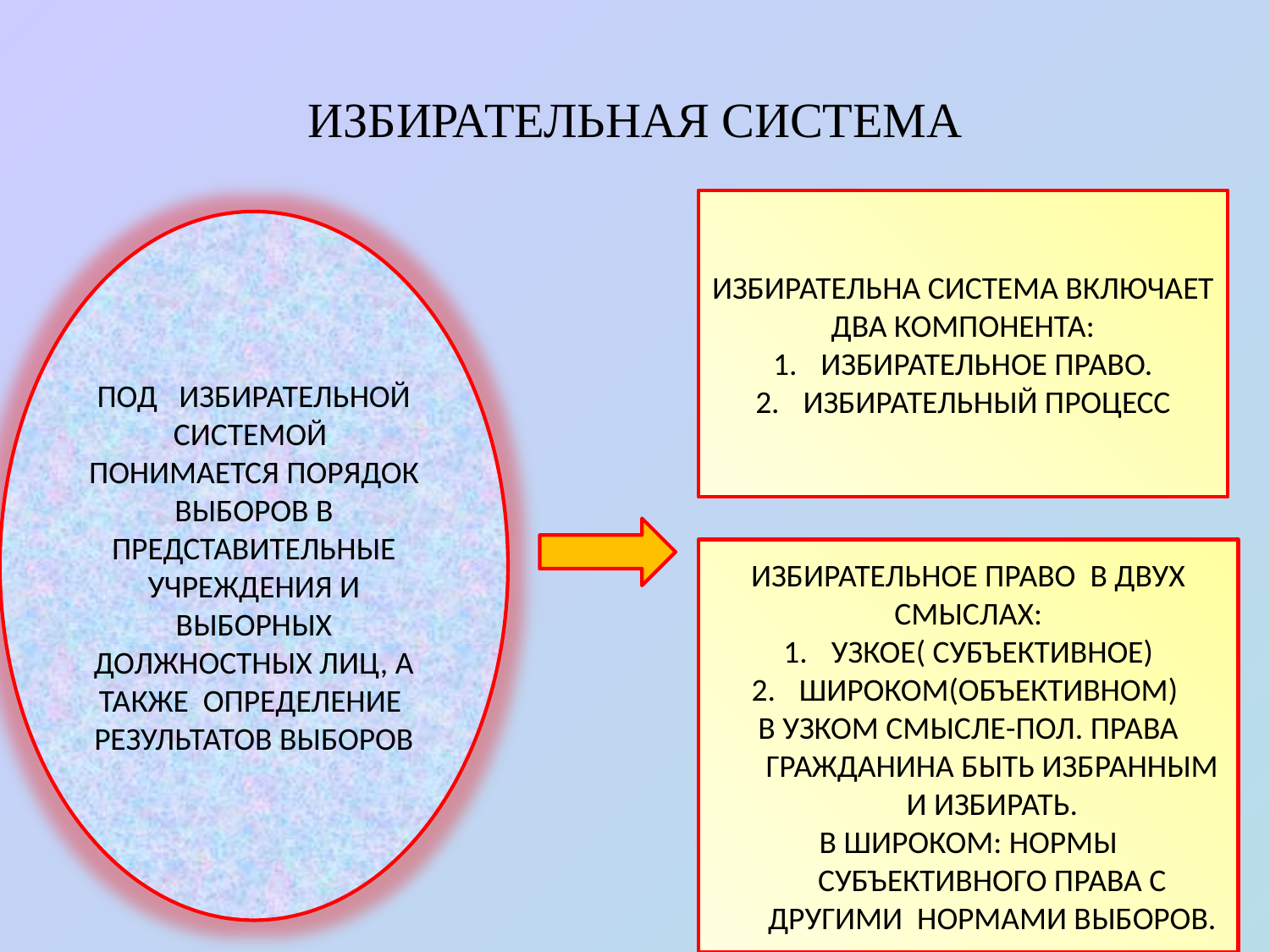

# ИЗБИРАТЕЛЬНАЯ СИСТЕМА
ИЗБИРАТЕЛЬНА СИСТЕМА ВКЛЮЧАЕТ ДВА КОМПОНЕНТА:
ИЗБИРАТЕЛЬНОЕ ПРАВО.
ИЗБИРАТЕЛЬНЫЙ ПРОЦЕСС
ПОД   ИЗБИРАТЕЛЬНОЙ СИСТЕМОЙ  ПОНИМАЕТСЯ ПОРЯДОК ВЫБОРОВ В ПРЕДСТАВИТЕЛЬНЫЕ УЧРЕЖДЕНИЯ И ВЫБОРНЫХ ДОЛЖНОСТНЫХ ЛИЦ, А ТАКЖЕ  ОПРЕДЕЛЕНИЕ  РЕЗУЛЬТАТОВ ВЫБОРОВ

ИЗБИРАТЕЛЬНОЕ ПРАВО  В ДВУХ СМЫСЛАХ:
УЗКОЕ( СУБЪЕКТИВНОЕ)
ШИРОКОМ(ОБЪЕКТИВНОМ)
В УЗКОМ СМЫСЛЕ-ПОЛ. ПРАВА ГРАЖДАНИНА БЫТЬ ИЗБРАННЫМ И ИЗБИРАТЬ.
В ШИРОКОМ: НОРМЫ СУБЪЕКТИВНОГО ПРАВА С ДРУГИМИ  НОРМАМИ ВЫБОРОВ.